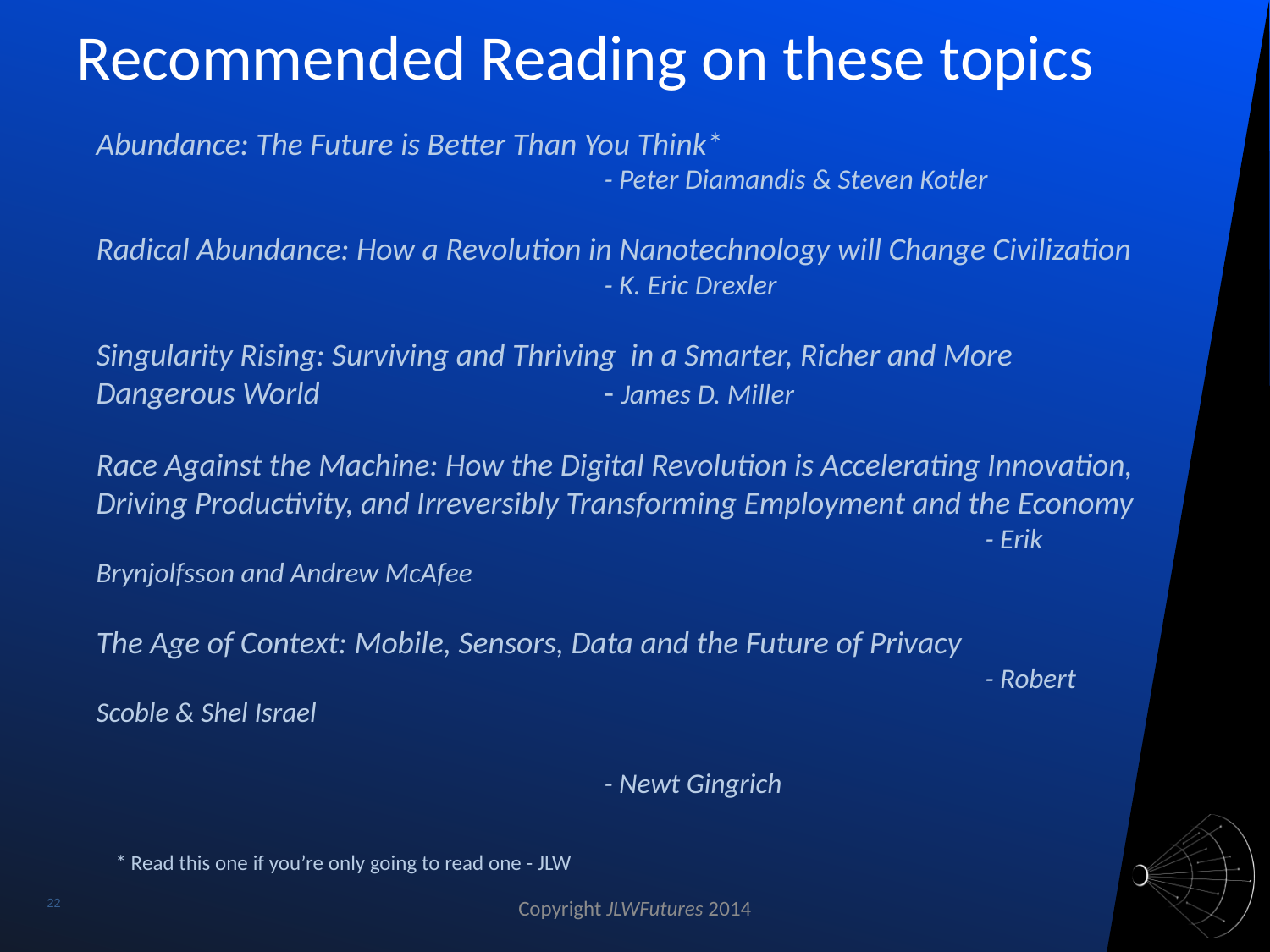

# Recommended Reading on these topics
Abundance: The Future is Better Than You Think*
				- Peter Diamandis & Steven Kotler

Radical Abundance: How a Revolution in Nanotechnology will Change Civilization
				- K. Eric Drexler

Singularity Rising: Surviving and Thriving  in a Smarter, Richer and More Dangerous World	- James D. Miller

Race Against the Machine: How the Digital Revolution is Accelerating Innovation, Driving Productivity, and Irreversibly Transforming Employment and the Economy
				- Erik Brynjolfsson and Andrew McAfee

The Age of Context: Mobile, Sensors, Data and the Future of Privacy
				- Robert Scoble & Shel Israel

 	- Newt Gingrich
* Read this one if you’re only going to read one - JLW
Copyright JLWFutures 2014